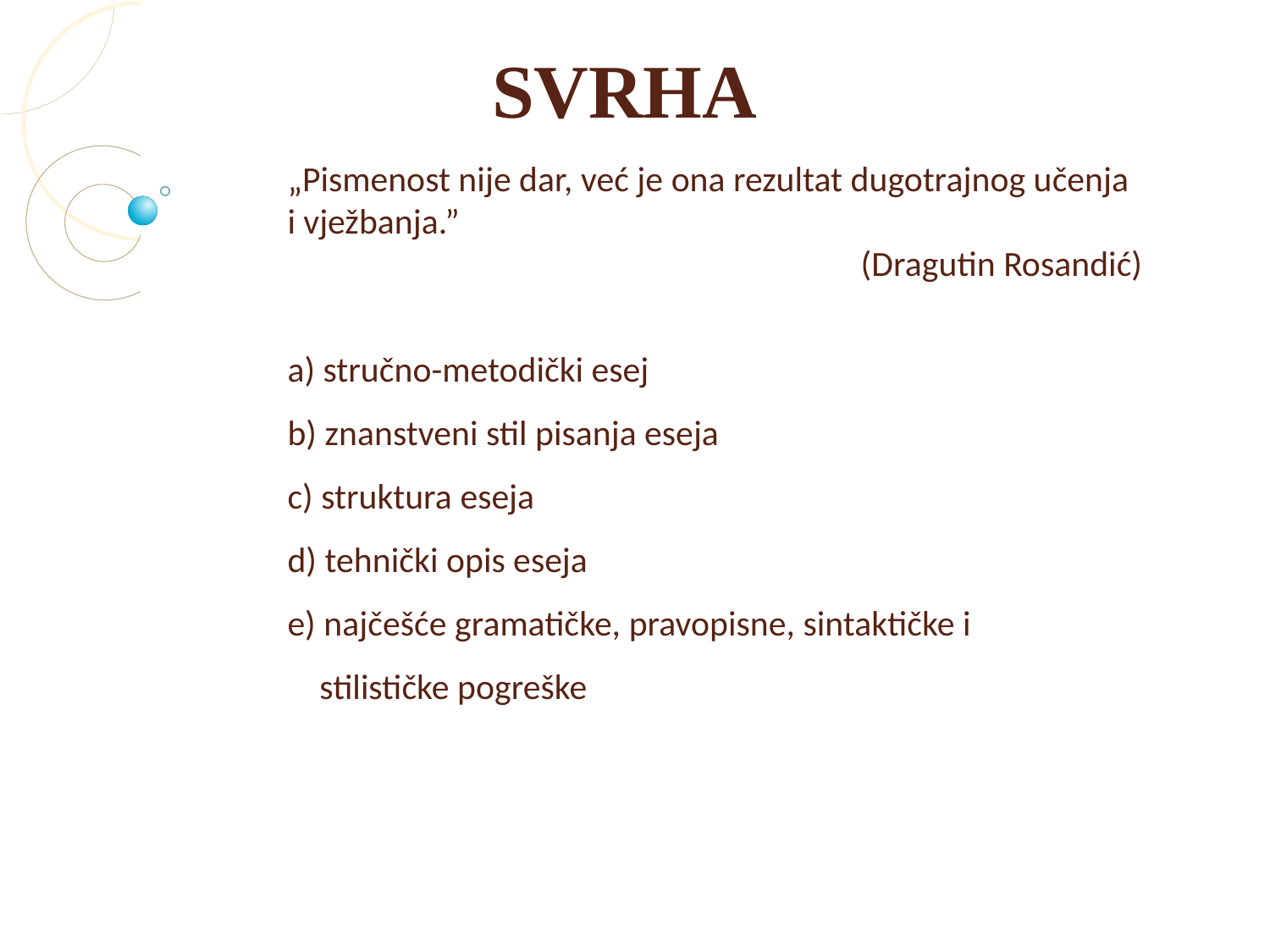

SVRHA
„Pismenost nije dar, već je ona rezultat dugotrajnog učenja i vježbanja.”
(Dragutin Rosandić)

a) stručno-metodički esej
b) znanstveni stil pisanja eseja
c) struktura eseja
d) tehnički opis eseja
e) najčešće gramatičke, pravopisne, sintaktičke i
    stilističke pogreške